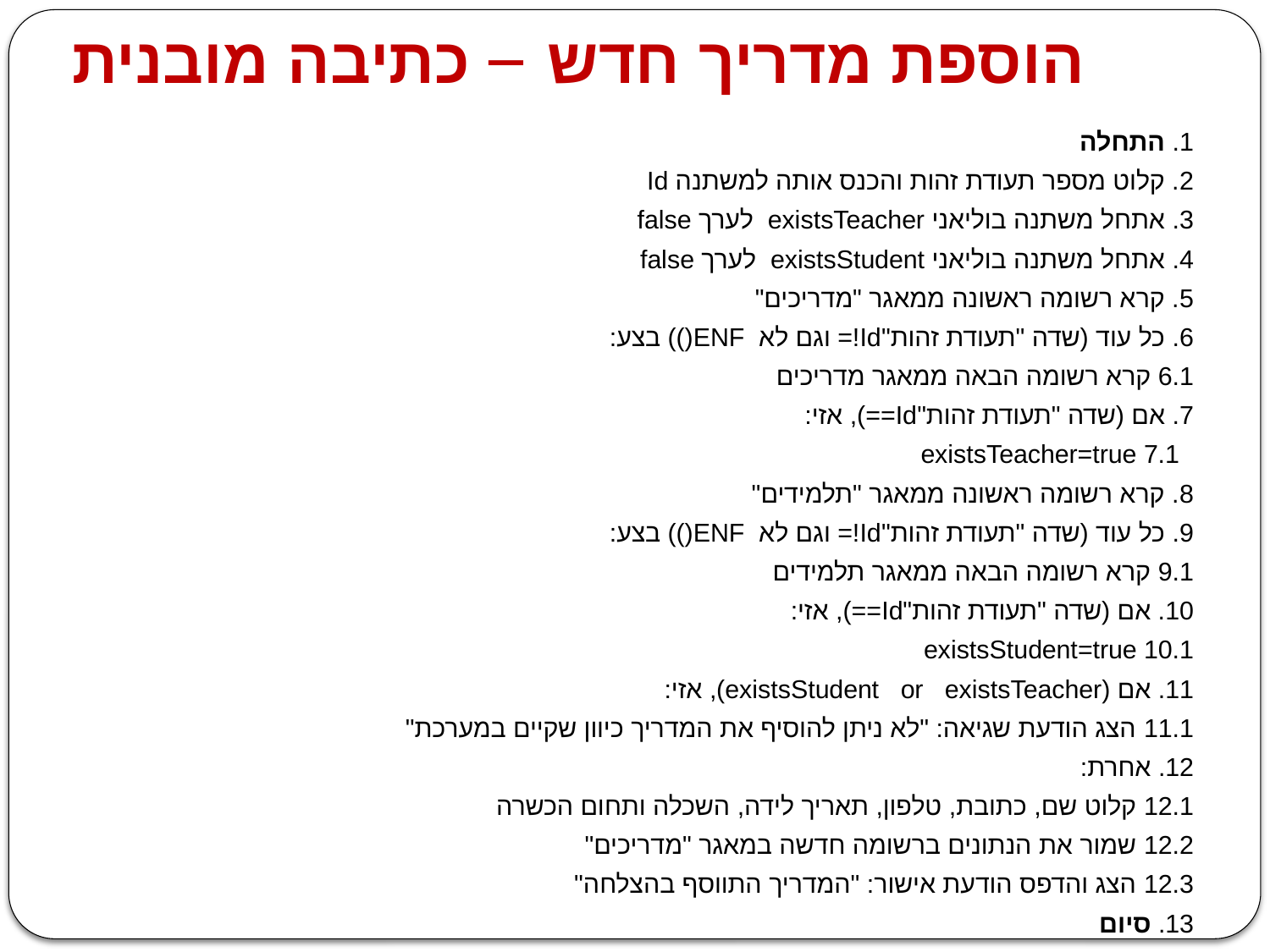

# הוספת מדריך חדש – כתיבה מובנית
1. התחלה
2. קלוט מספר תעודת זהות והכנס אותה למשתנה Id
3. אתחל משתנה בוליאני existsTeacher  לערך false
4. אתחל משתנה בוליאני existsStudent  לערך false
5. קרא רשומה ראשונה ממאגר "מדריכים"
6. כל עוד (שדה "תעודת זהות"Id!= וגם לא  ENF()) בצע:
	6.1 קרא רשומה הבאה ממאגר מדריכים
7. אם (שדה "תעודת זהות"Id==), אזי:
  	7.1 existsTeacher=true
8. קרא רשומה ראשונה ממאגר "תלמידים"
9. כל עוד (שדה "תעודת זהות"Id!= וגם לא  ENF()) בצע:
	9.1 קרא רשומה הבאה ממאגר תלמידים
10. אם (שדה "תעודת זהות"Id==), אזי:
	10.1 existsStudent=true
11. אם (existsStudent   or   existsTeacher), אזי:
	11.1 הצג הודעת שגיאה: "לא ניתן להוסיף את המדריך כיוון שקיים במערכת"
12. אחרת:
	12.1 קלוט שם, כתובת, טלפון, תאריך לידה, השכלה ותחום הכשרה
	12.2 שמור את הנתונים ברשומה חדשה במאגר "מדריכים"
	12.3 הצג והדפס הודעת אישור: "המדריך התווסף בהצלחה"
13. סיום